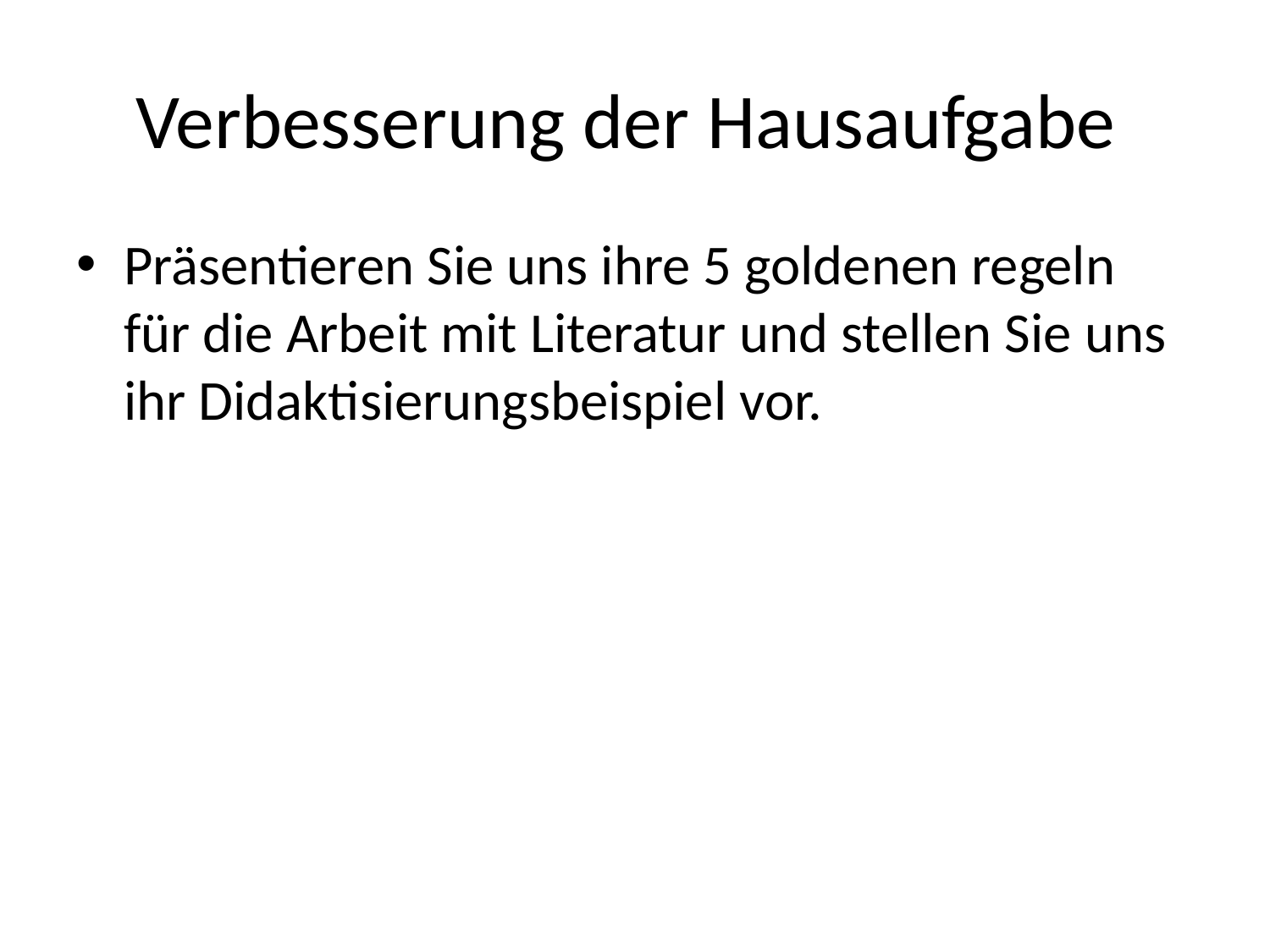

# Verbesserung der Hausaufgabe
Präsentieren Sie uns ihre 5 goldenen regeln für die Arbeit mit Literatur und stellen Sie uns ihr Didaktisierungsbeispiel vor.